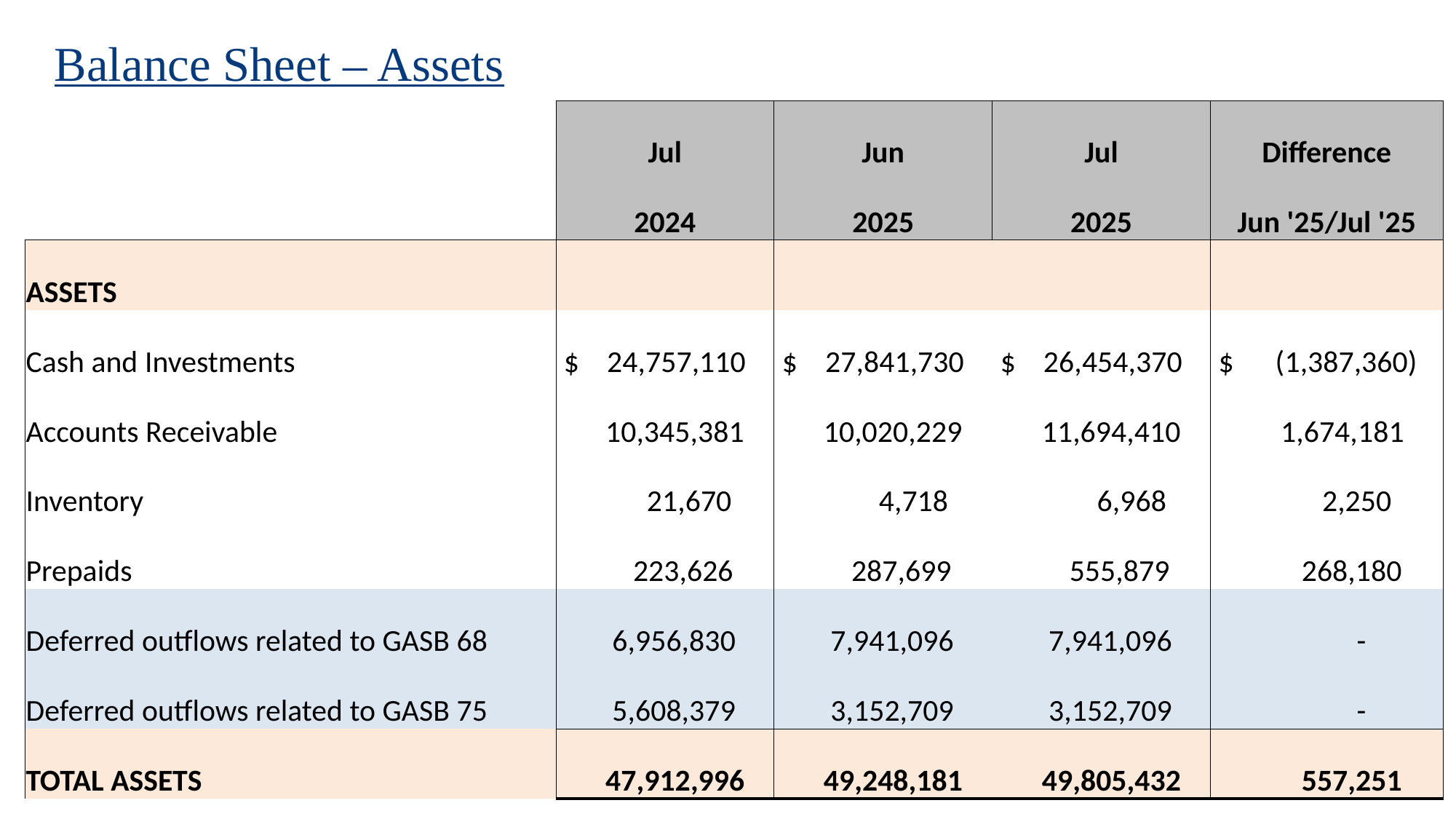

# Balance Sheet – Assets
|  | Jul | Jun | Jul | Difference |
| --- | --- | --- | --- | --- |
|  | 2024 | 2025 | 2025 | Jun '25/Jul '25 |
| ASSETS |  |  |  |  |
| Cash and Investments | $ 24,757,110 | $ 27,841,730 | $ 26,454,370 | $ (1,387,360) |
| Accounts Receivable | 10,345,381 | 10,020,229 | 11,694,410 | 1,674,181 |
| Inventory | 21,670 | 4,718 | 6,968 | 2,250 |
| Prepaids | 223,626 | 287,699 | 555,879 | 268,180 |
| Deferred outflows related to GASB 68 | 6,956,830 | 7,941,096 | 7,941,096 | - |
| Deferred outflows related to GASB 75 | 5,608,379 | 3,152,709 | 3,152,709 | - |
| TOTAL ASSETS | 47,912,996 | 49,248,181 | 49,805,432 | 557,251 |